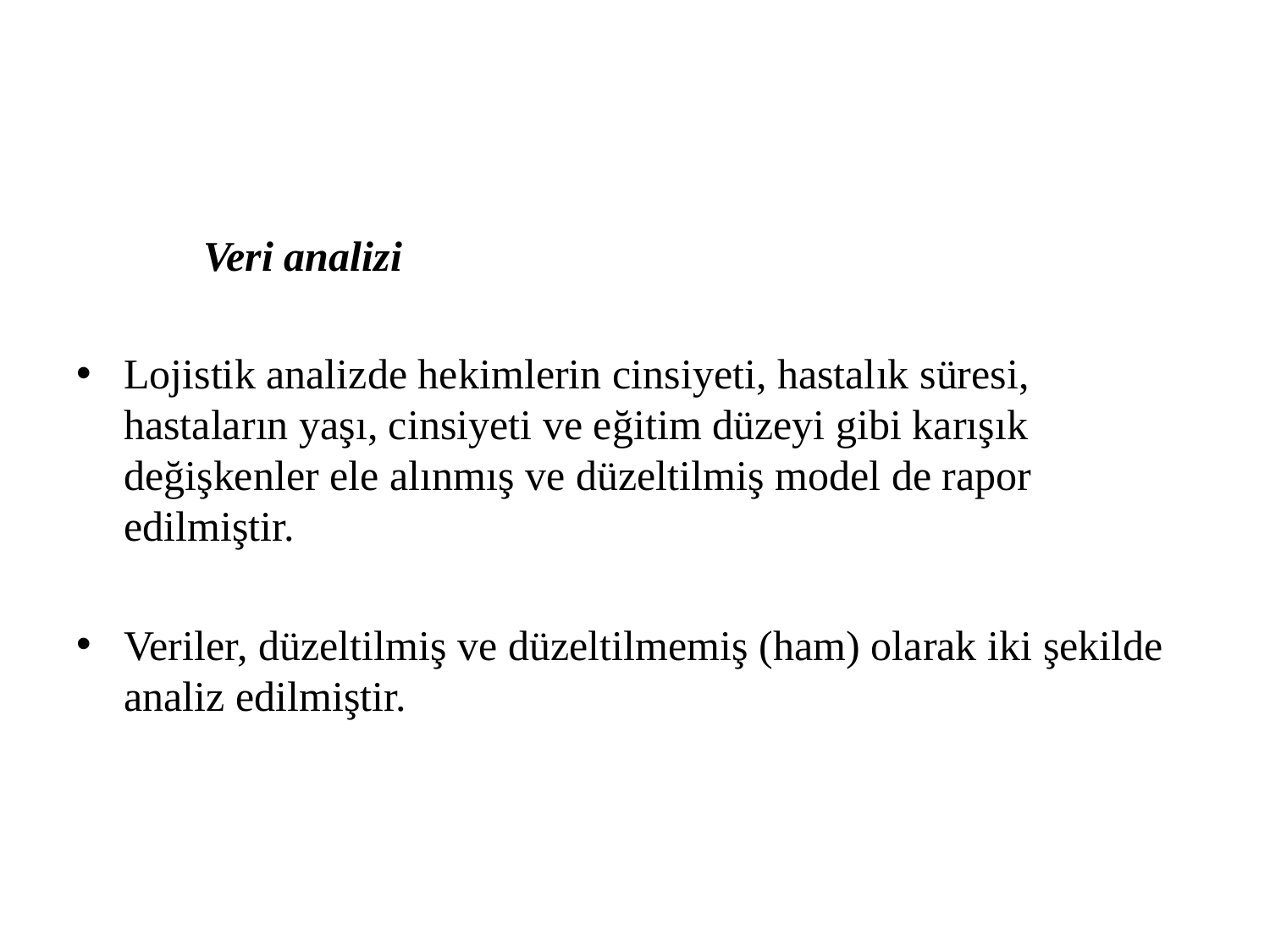

#
	Veri analizi

Lojistik analizde hekimlerin cinsiyeti, hastalık süresi, hastaların yaşı, cinsiyeti ve eğitim düzeyi gibi karışık değişkenler ele alınmış ve düzeltilmiş model de rapor edilmiştir.

Veriler, düzeltilmiş ve düzeltilmemiş (ham) olarak iki şekilde analiz edilmiştir.